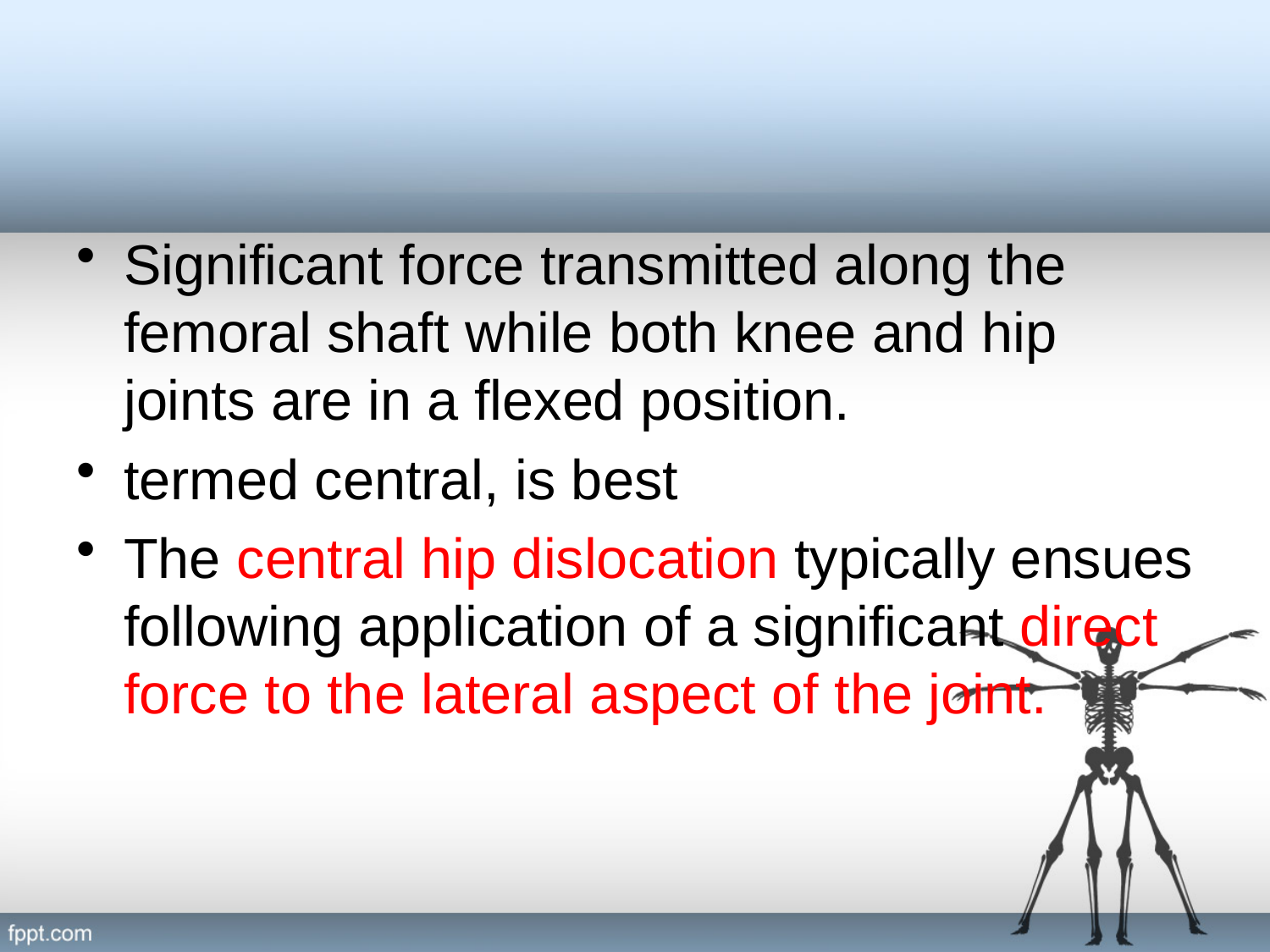

#
Significant force transmitted along the femoral shaft while both knee and hip joints are in a flexed position.
termed central, is best
The central hip dislocation typically ensues following application of a significant direct force to the lateral aspect of the joint.